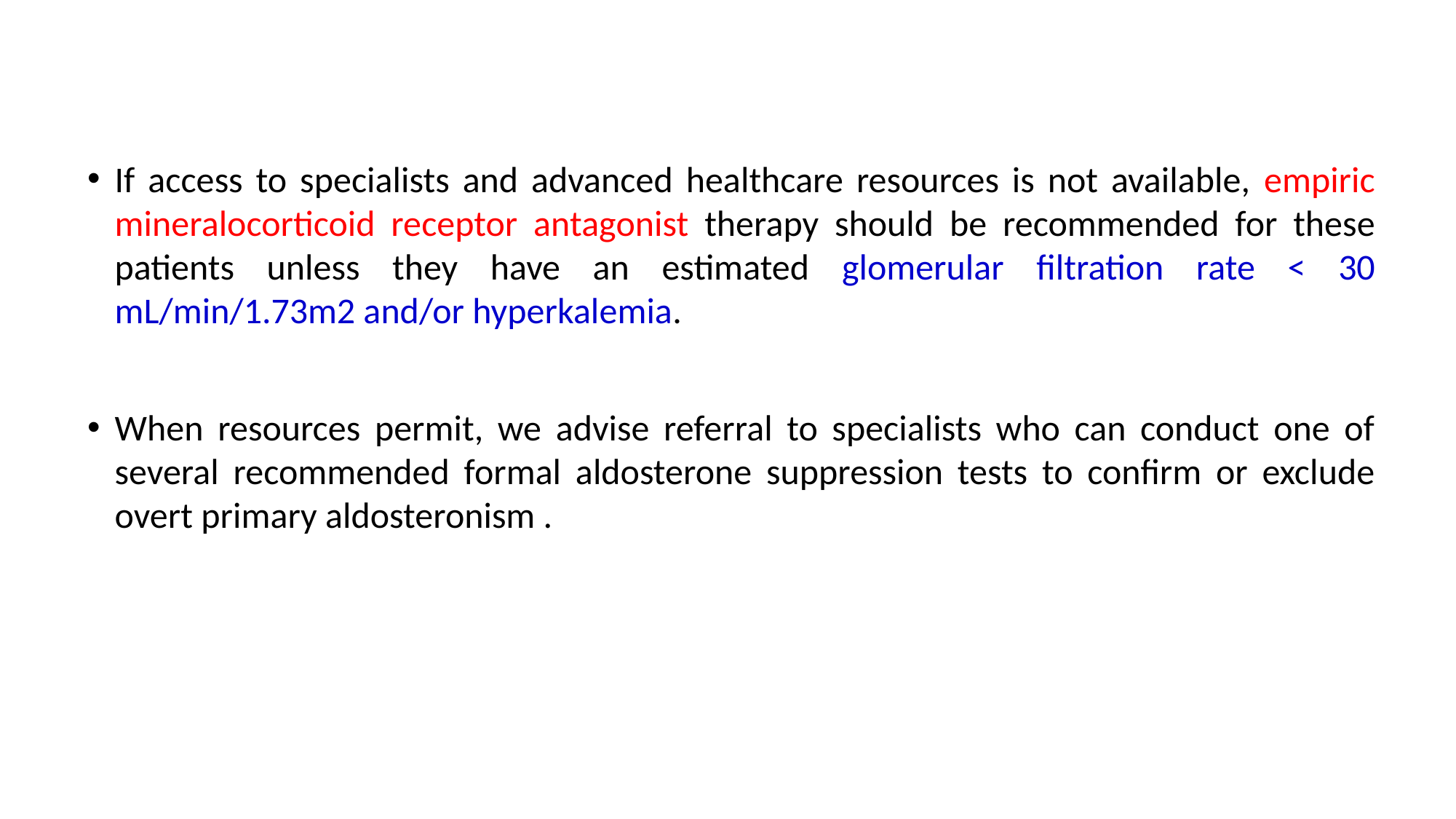

If access to specialists and advanced healthcare resources is not available, empiric mineralocorticoid receptor antagonist therapy should be recommended for these patients unless they have an estimated glomerular filtration rate < 30 mL/min/1.73m2 and/or hyperkalemia.

When resources permit, we advise referral to specialists who can conduct one of several recommended formal aldosterone suppression tests to confirm or exclude overt primary aldosteronism .